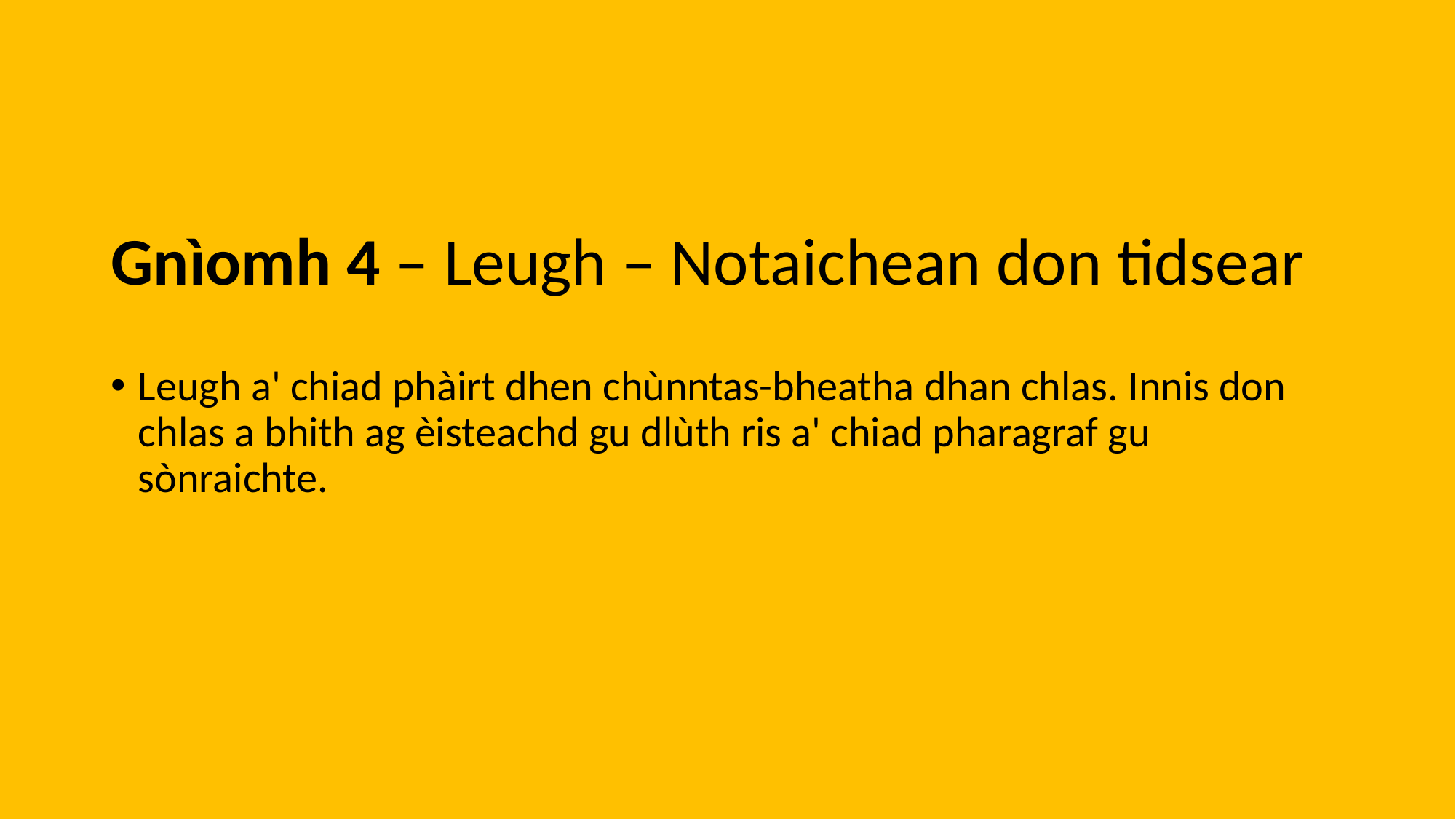

# Gnìomh 4 – Leugh – Notaichean don tidsear
Leugh a' chiad phàirt dhen chùnntas-bheatha dhan chlas. Innis don chlas a bhith ag èisteachd gu dlùth ris a' chiad pharagraf gu sònraichte.